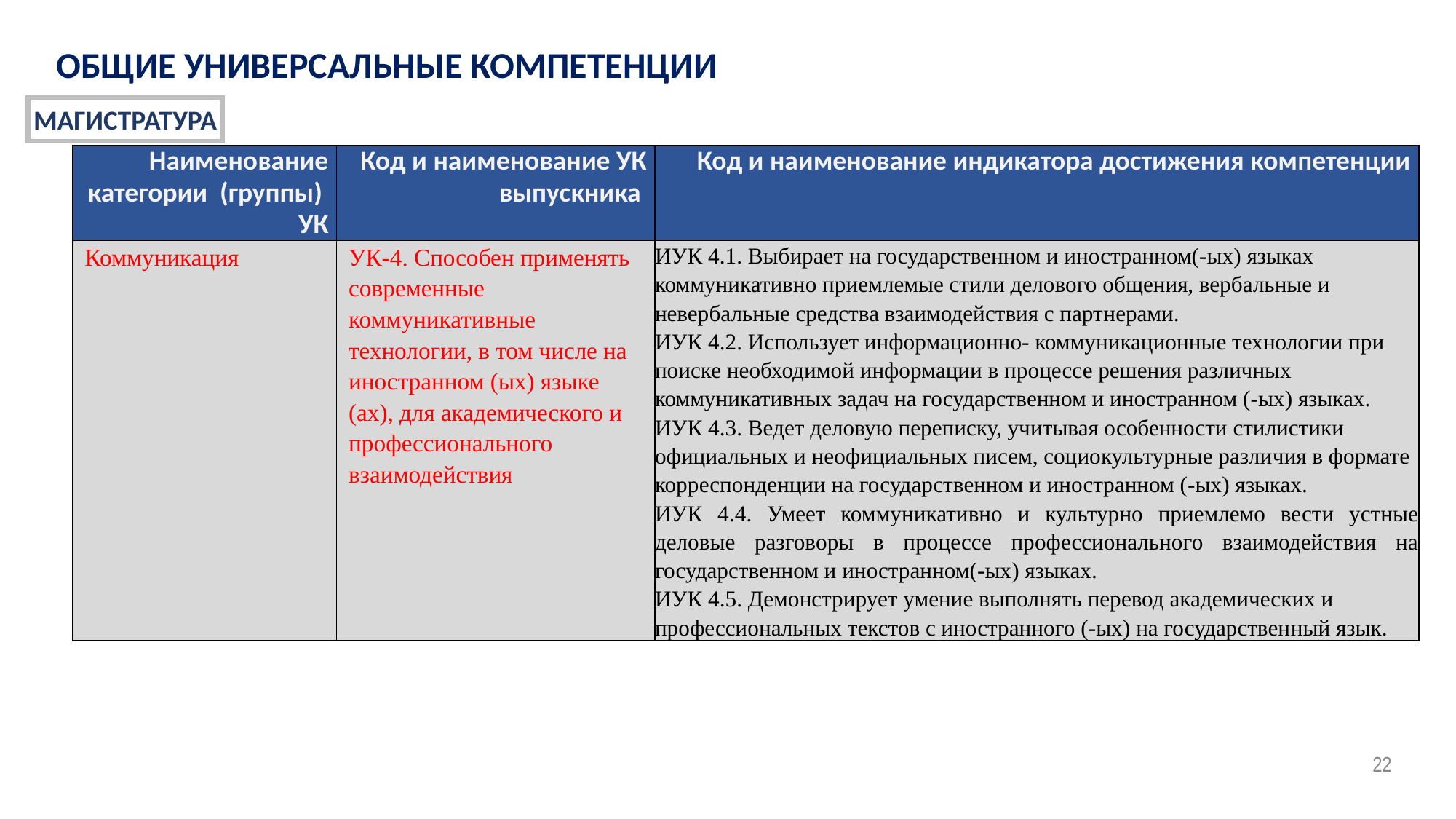

ОБЩИЕ УНИВЕРСАЛЬНЫЕ КОМПЕТЕНЦИИ
МАГИСТРАТУРА
| Наименование категории (группы) УК | Код и наименование УК выпускника | Код и наименование индикатора достижения компетенции |
| --- | --- | --- |
| Коммуникация | УК-4. Способен применять современные коммуникативные технологии, в том числе на иностранном (ых) языке (ах), для академического и профессионального взаимодействия | ИУК 4.1. Выбирает на государственном и иностранном(-ых) языках коммуникативно прием­лемые стили делового общения, вербальные и невербальные средства взаимодействия с парт­нерами. ИУК 4.2. Использует информационно- коммуникационные технологии при поиске не­обходимой информации в процессе решения различных коммуникативных задач на государ­ственном и иностранном (-ых) языках. ИУК 4.3. Ведет деловую переписку, учитывая особенности стилистики официальных и не­официальных писем, социокультурные разли­чия в формате корреспонденции на государ­ственном и иностранном (-ых) языках. ИУК 4.4. Умеет коммуникативно и культурно приемлемо вести устные деловые разговоры в процессе профессионального взаимодействия на государственном и иностранном(-ых) языках. ИУК 4.5. Демонстрирует умение выполнять перевод академических и профессиональных текстов с иностранного (-ых) на государствен­ный язык. |
22